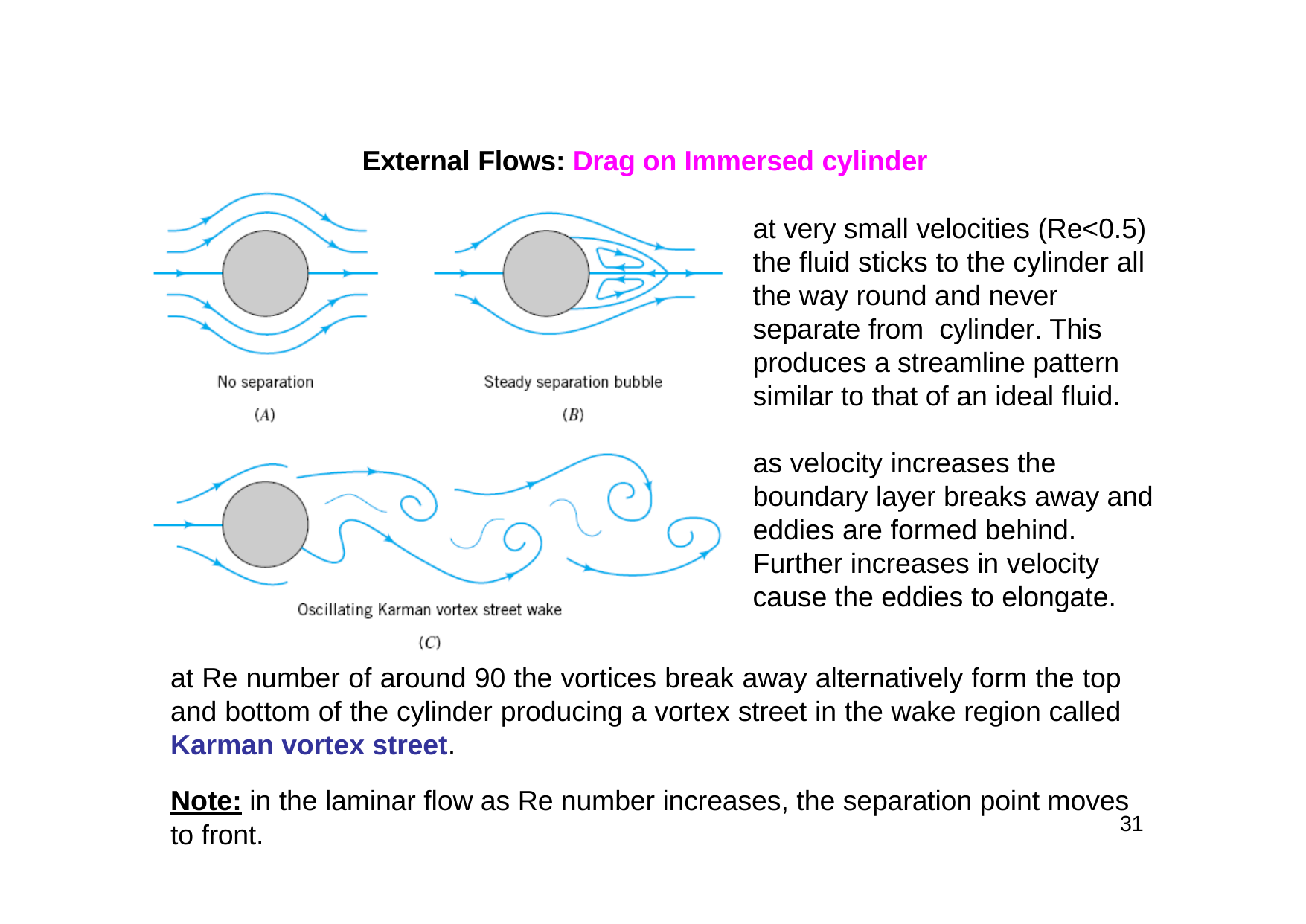

# External Flows: Drag on Immersed cylinder

at very small velocities (Re<0.5) the fluid sticks to the cylinder all the way round and never separate from  cylinder. This produces a streamline pattern similar to that of an ideal fluid.

as velocity increases the boundary layer breaks away and eddies are formed behind. Further increases in velocity cause the eddies to elongate.

at Re number of around 90 the vortices break away alternatively form the top and bottom of the cylinder producing a vortex street in the wake region called Karman vortex street.

Note: in the laminar flow as Re number increases, the separation point moves
31
to front.